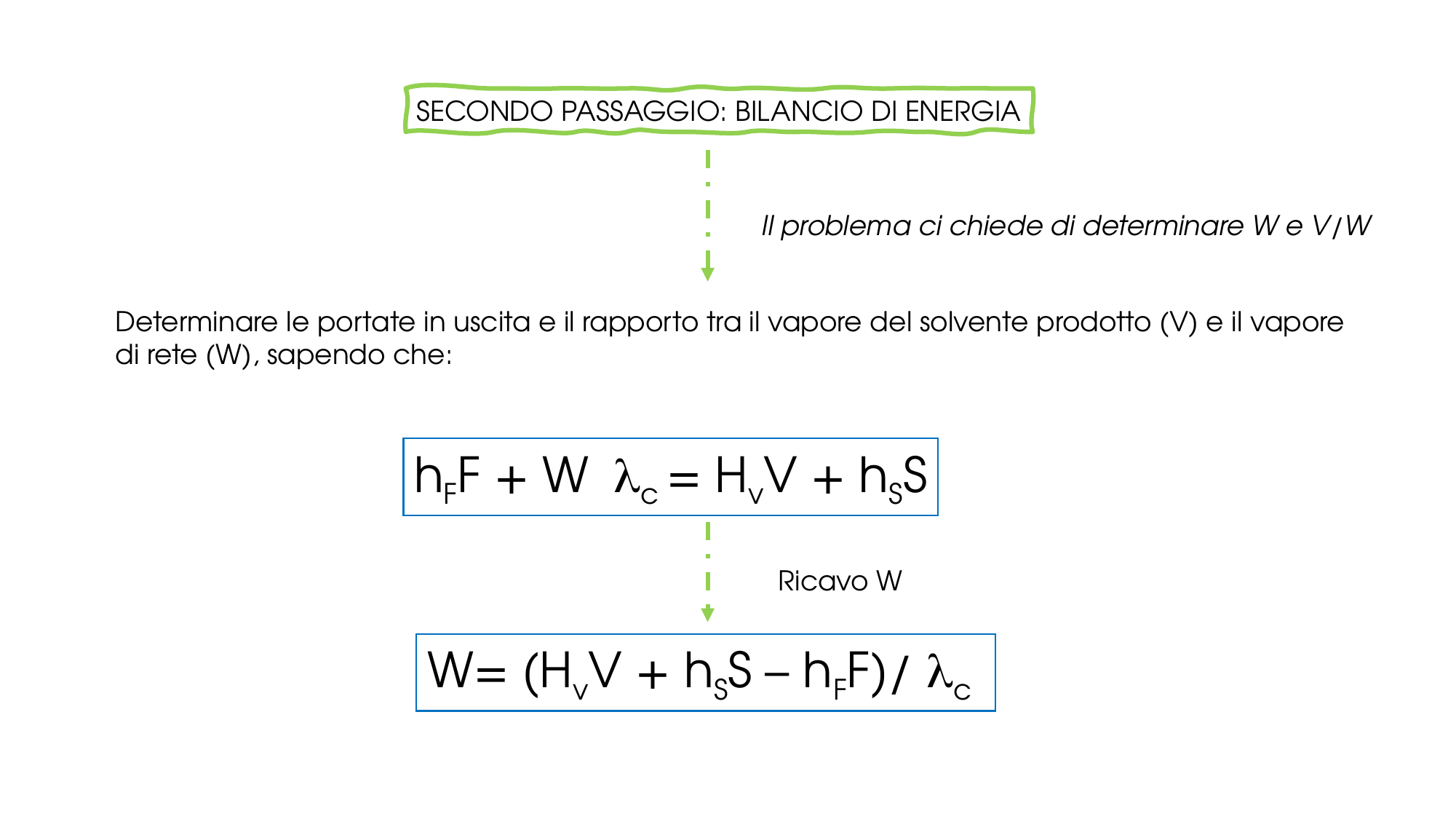

SECONDO PASSAGGIO: BILANCIO DI ENERGIA
Il problema ci chiede di determinare W e V/W
Determinare le portate in uscita e il rapporto tra il vapore del solvente prodotto (V) e il vapore
di rete (W), sapendo che:

hFF + W λc = HvV + hSS
Ricavo W
W= (HvV + hSS – hFF)/ λc